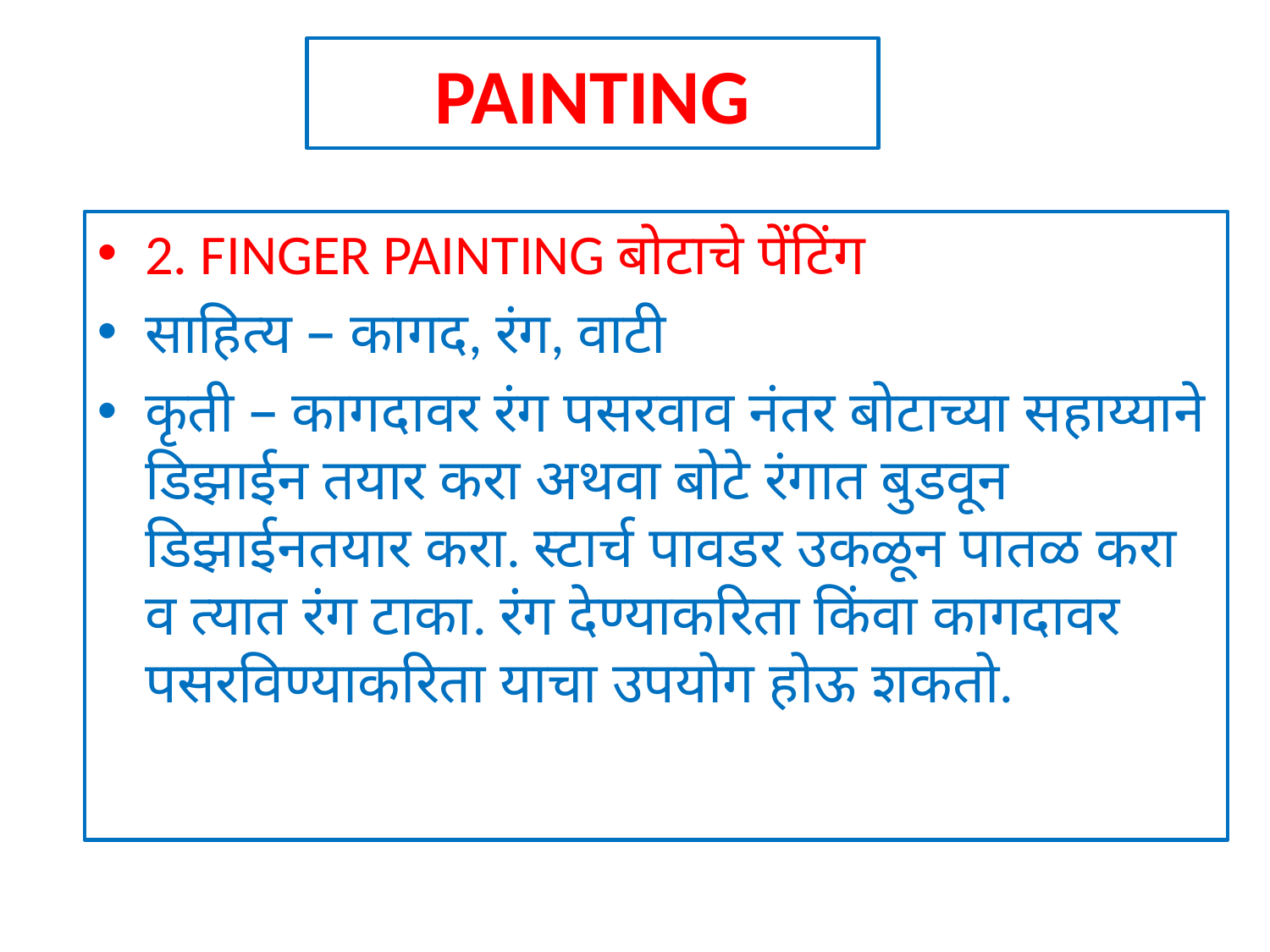

# PAINTING
2. FINGER PAINTING बोटाचे पेंटिंग
साहित्य – कागद, रंग, वाटी
कृती – कागदावर रंग पसरवाव नंतर बोटाच्या सहाय्याने डिझाईन तयार करा अथवा बोटे रंगात बुडवून डिझाईनतयार करा. स्टार्च पावडर उकळून पातळ करा व त्यात रंग टाका. रंग देण्याकरिता किंवा कागदावर पसरविण्याकरिता याचा उपयोग होऊ शकतो.